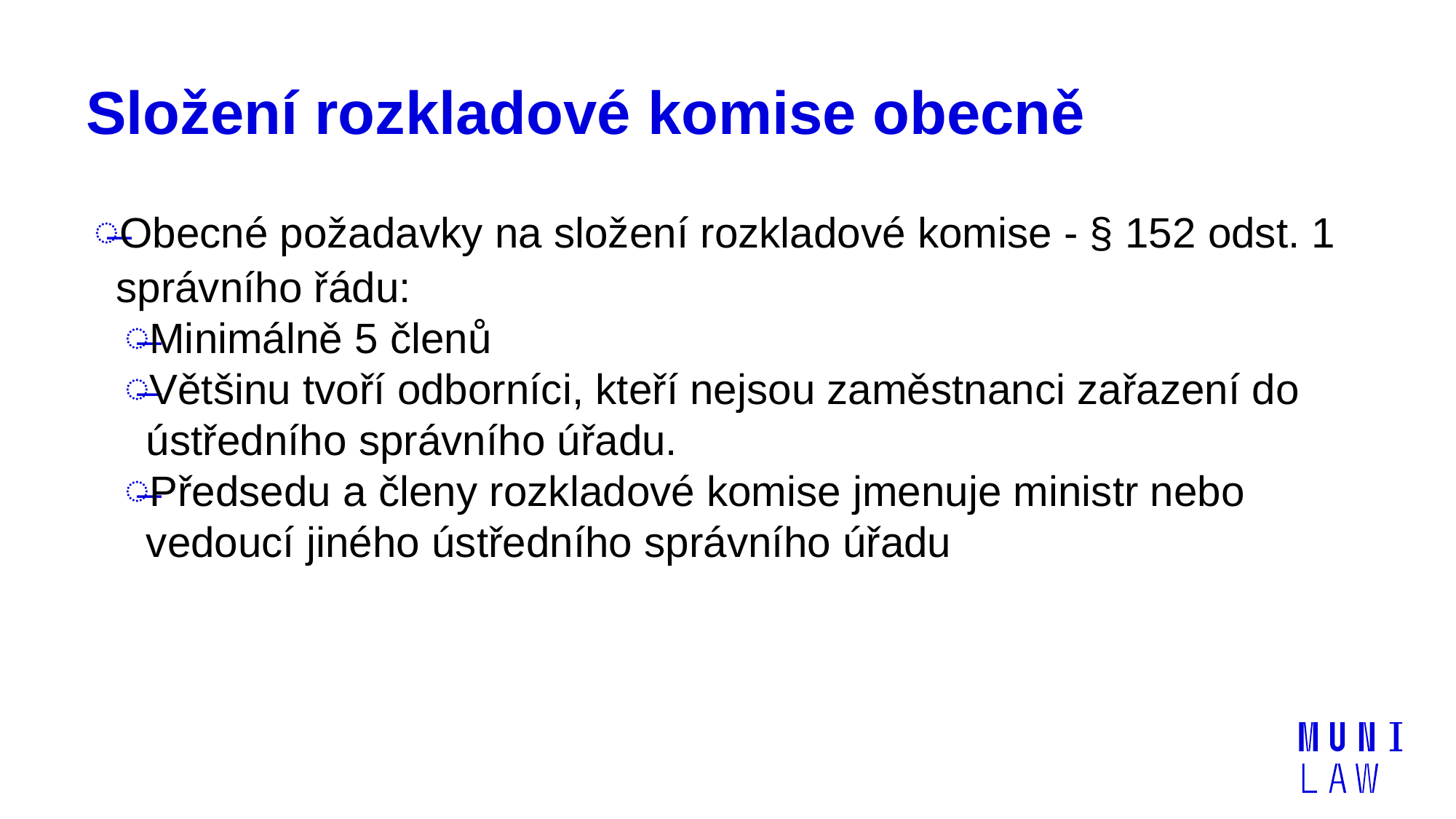

# Složení rozkladové komise obecně
Obecné požadavky na složení rozkladové komise - § 152 odst. 1 správního řádu:
Minimálně 5 členů
Většinu tvoří odborníci, kteří nejsou zaměstnanci zařazení do ústředního správního úřadu.
Předsedu a členy rozkladové komise jmenuje ministr nebo vedoucí jiného ústředního správního úřadu